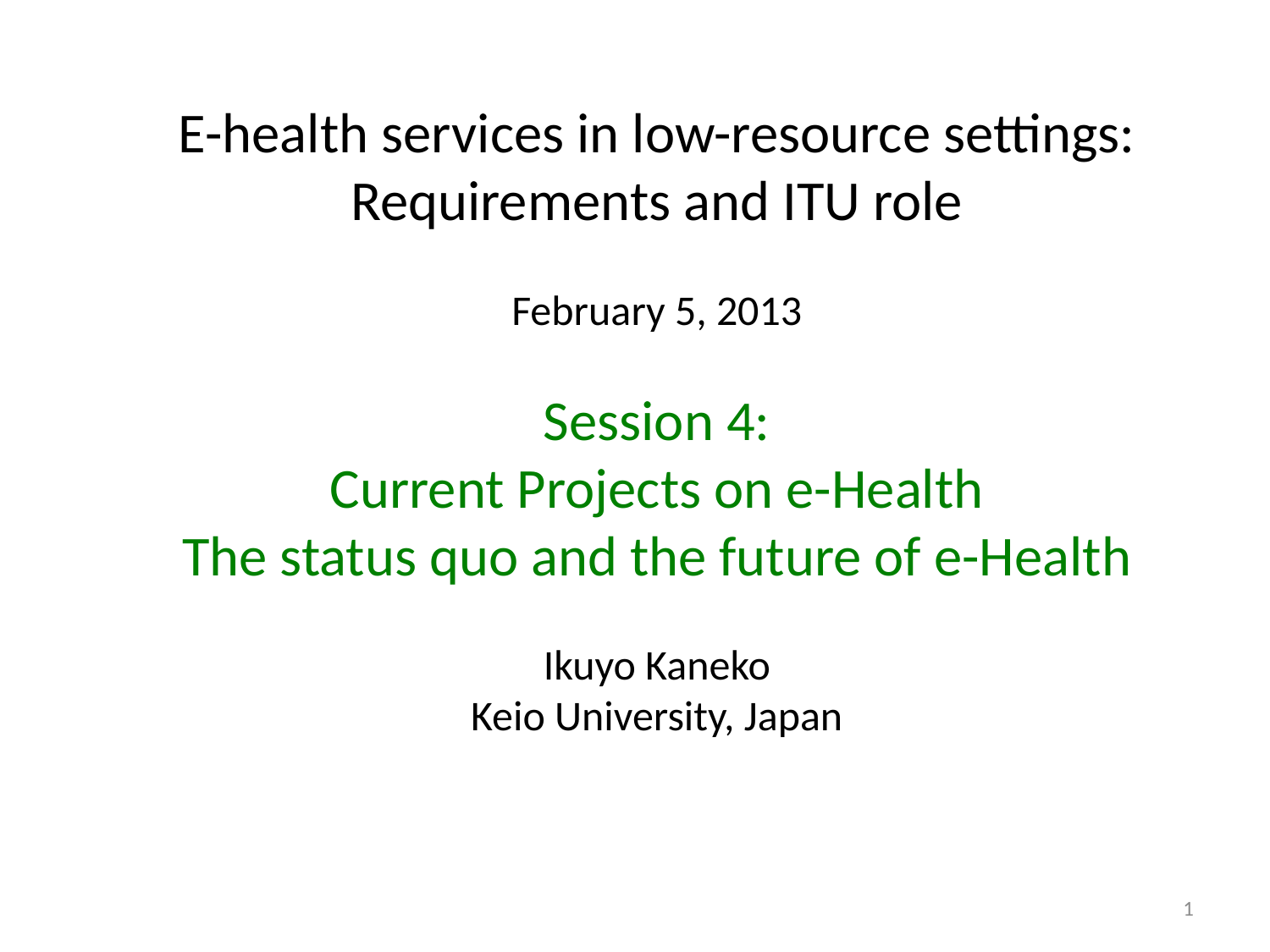

E-health services in low-resource settings:
Requirements and ITU role

February 5, 2013

Session 4:
Current Projects on e-Health
The status quo and the future of e-Health

Ikuyo Kaneko
Keio University, Japan
1